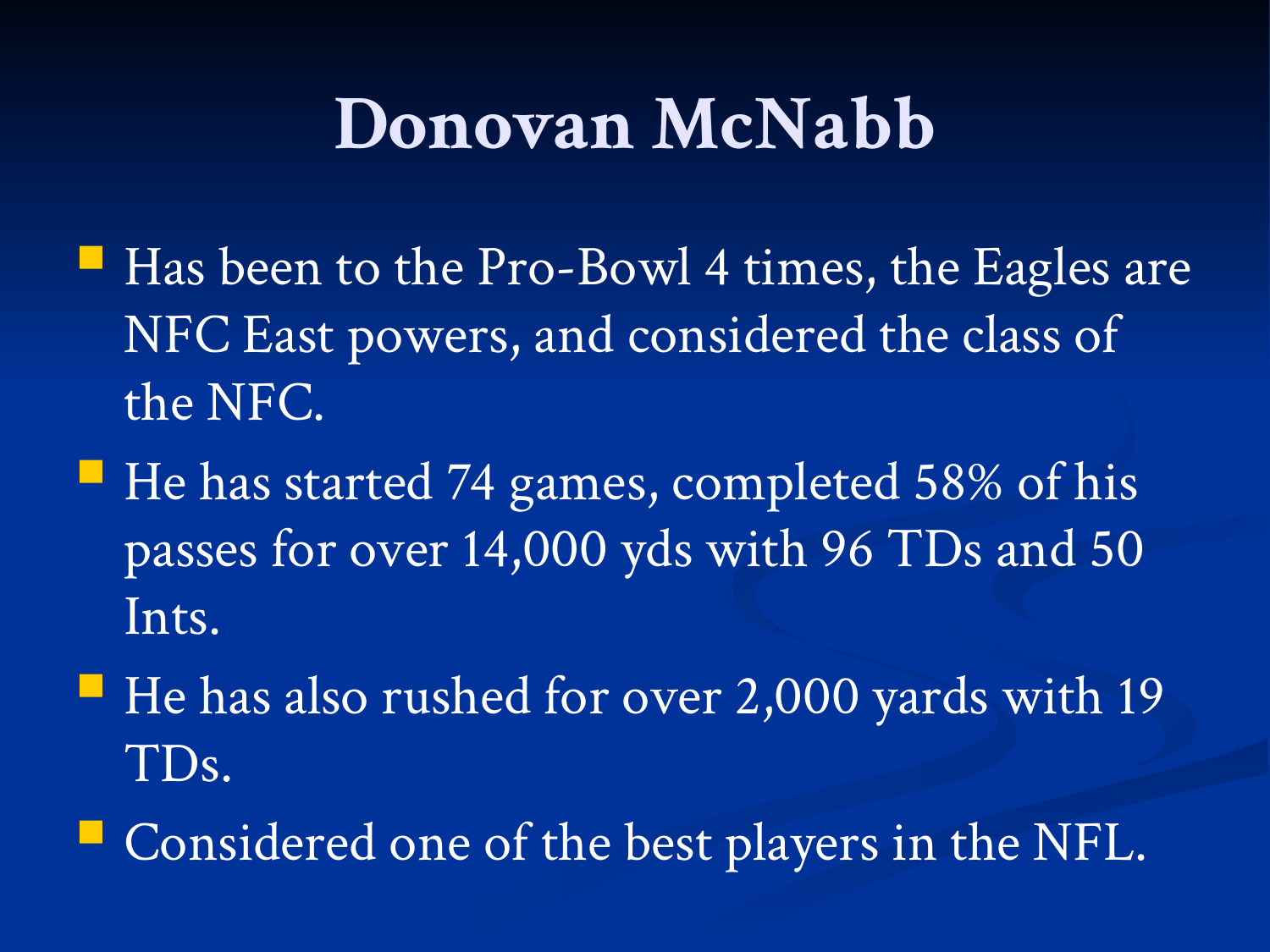

# Donovan McNabb
Has been to the Pro-Bowl 4 times, the Eagles are NFC East powers, and considered the class of the NFC.
He has started 74 games, completed 58% of his passes for over 14,000 yds with 96 TDs and 50 Ints.
He has also rushed for over 2,000 yards with 19 TDs.
Considered one of the best players in the NFL.